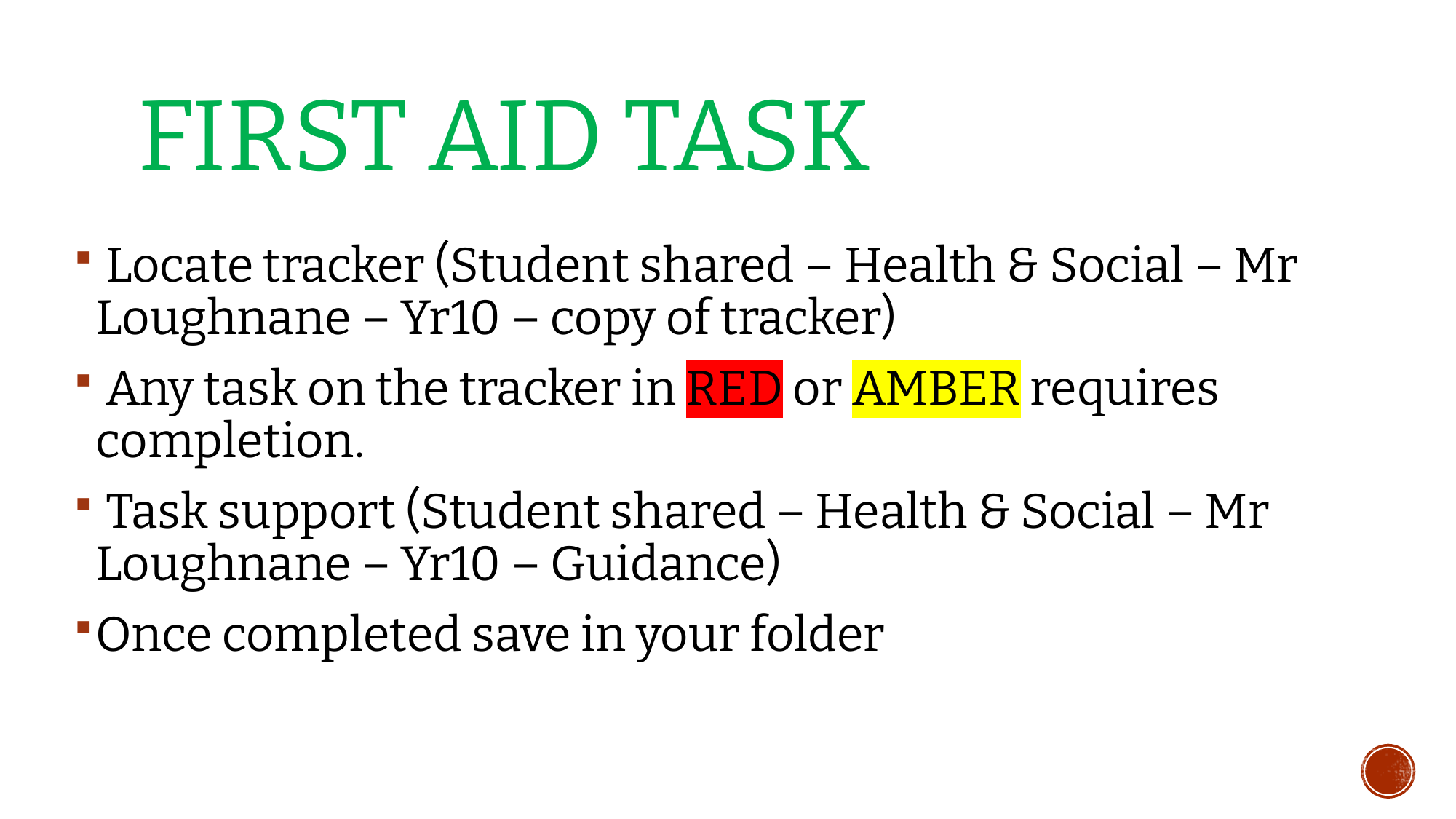

# First aid Task
 Locate tracker (Student shared – Health & Social – Mr Loughnane – Yr10 – copy of tracker)
 Any task on the tracker in RED or AMBER requires completion.
 Task support (Student shared – Health & Social – Mr Loughnane – Yr10 – Guidance)
Once completed save in your folder